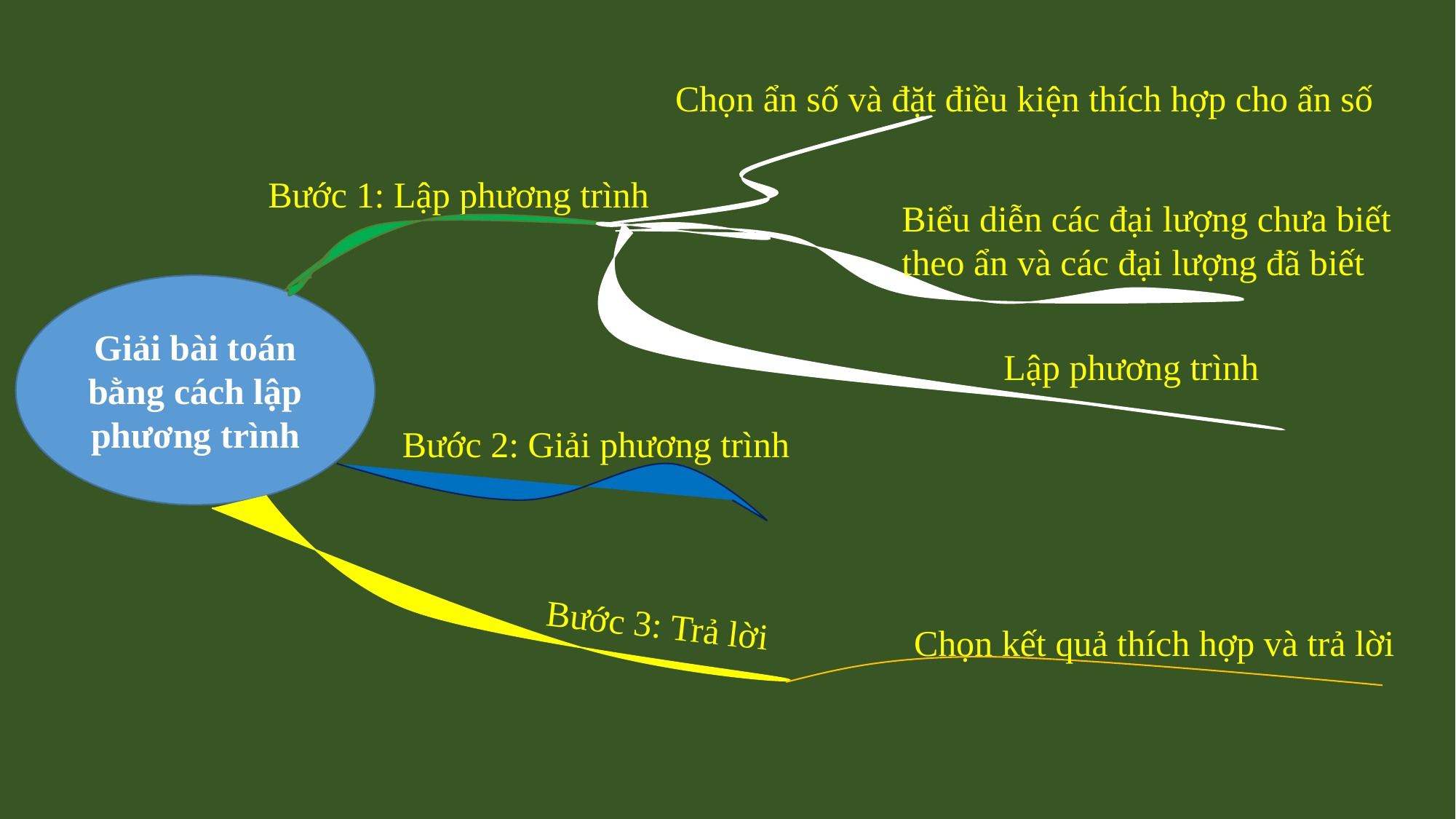

Chọn ẩn số và đặt điều kiện thích hợp cho ẩn số

Bước 1: Lập phương trình
Biểu diễn các đại lượng chưa biết
theo ẩn và các đại lượng đã biết

Giải bài toán bằng cách lập phương trình
Lập phương trình
Bước 2: Giải phương trình

Bước 3: Trả lời
Chọn kết quả thích hợp và trả lời